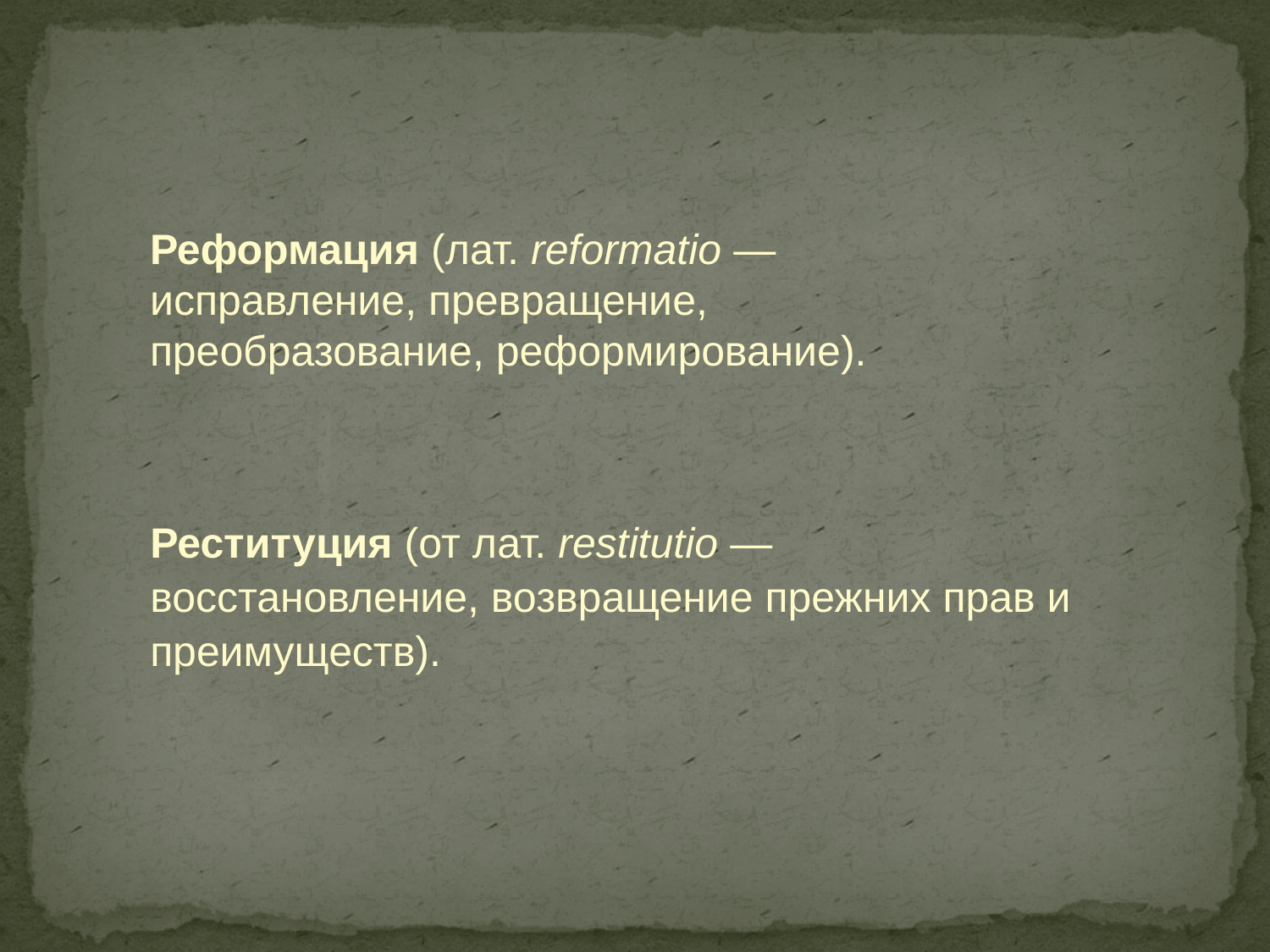

Реформация (лат. reformatio — исправление, превращение, преобразование, реформирование).
Реституция (от лат. restitutio — восстановление, возвращение прежних прав и преимуществ).